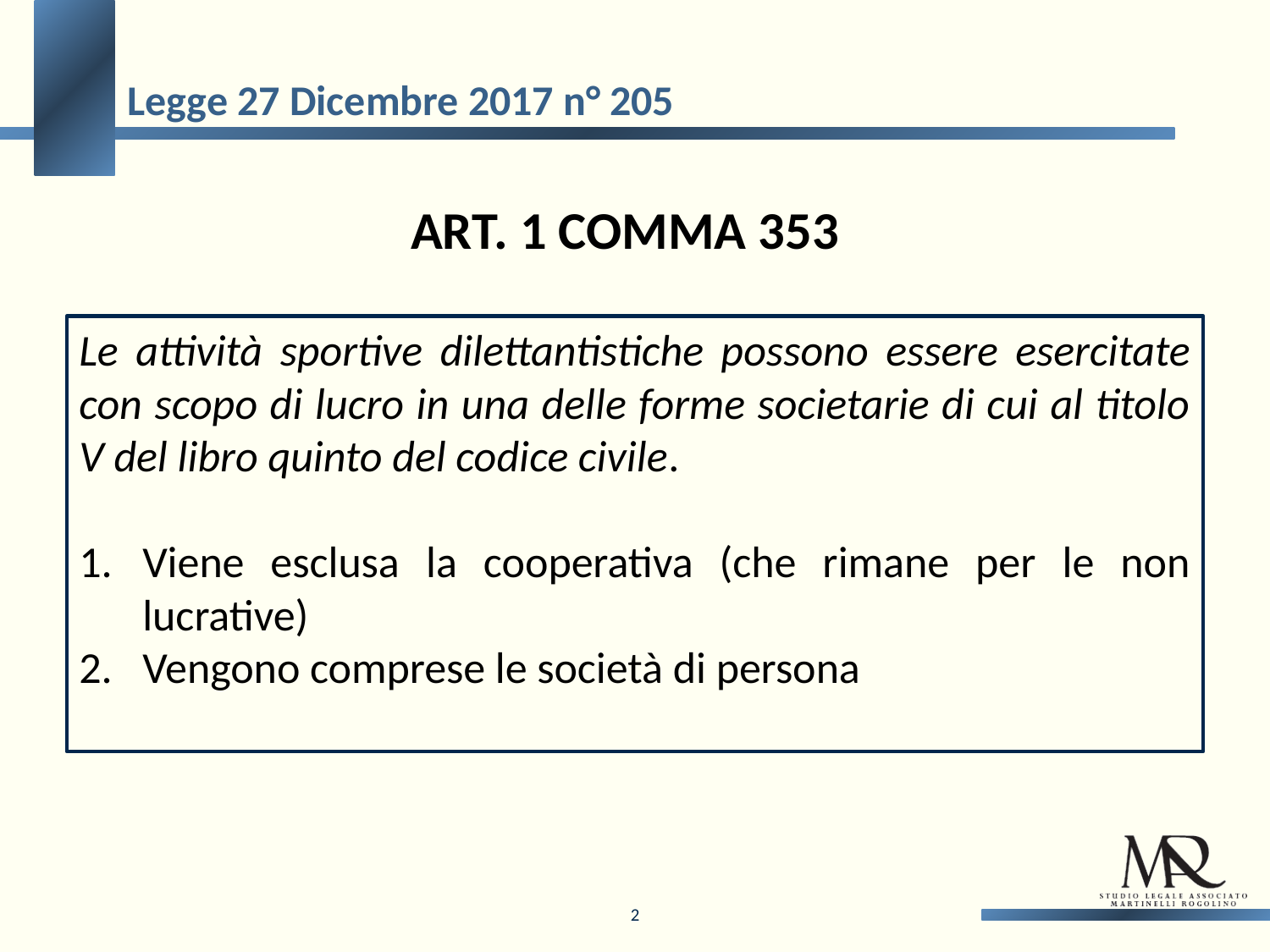

Legge 27 Dicembre 2017 n° 205
Art. 1 comma 353
Le attività sportive dilettantistiche possono essere esercitate con scopo di lucro in una delle forme societarie di cui al titolo V del libro quinto del codice civile.

Viene esclusa la cooperativa (che rimane per le non lucrative)
Vengono comprese le società di persona

2